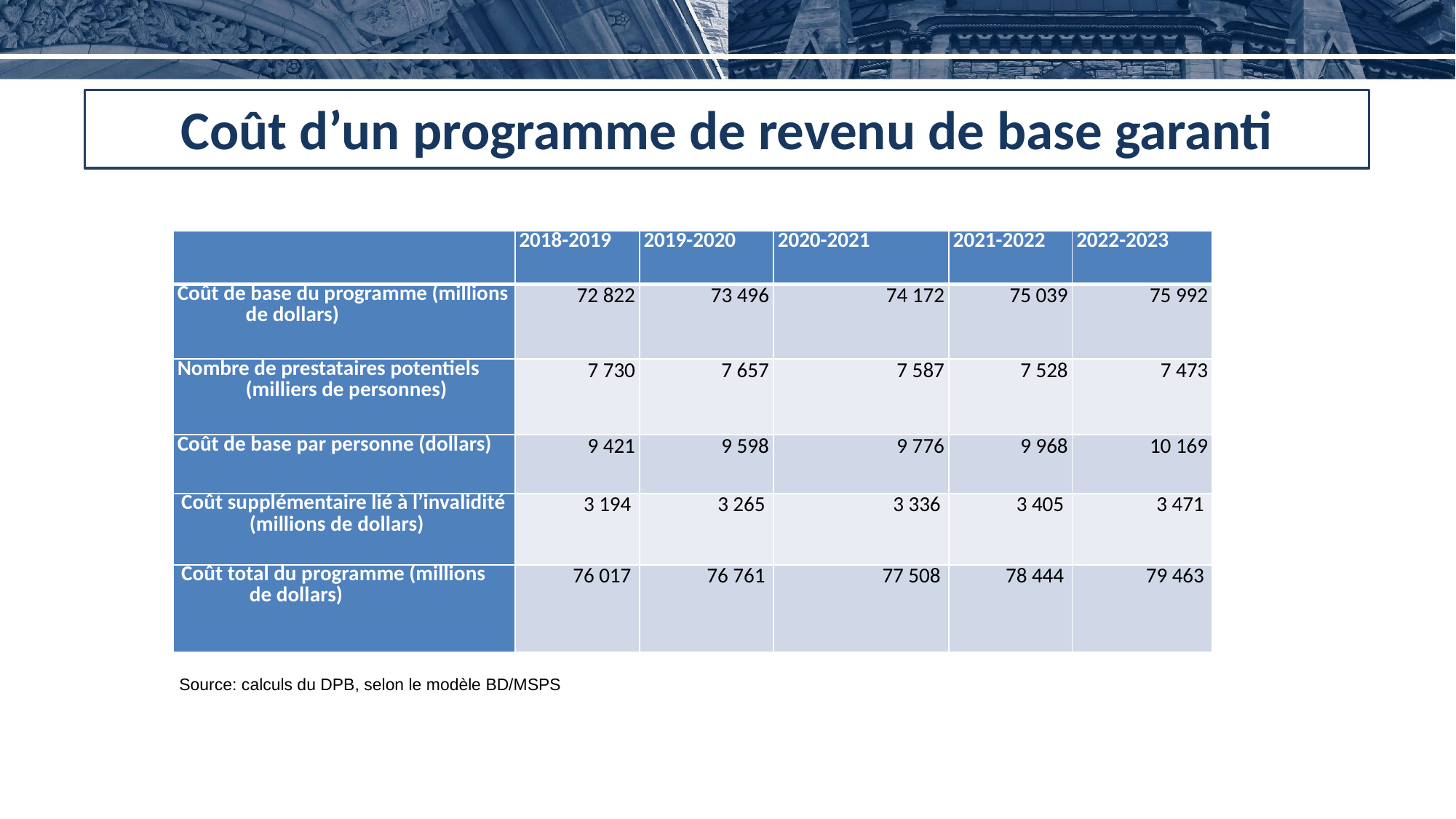

Coût d’un programme de revenu de base garanti
|  | 2018-2019 | 2019-2020 | 2020-2021 | 2021-2022 | 2022-2023 |
| --- | --- | --- | --- | --- | --- |
| Coût de base du programme (millions de dollars) | 72 822 | 73 496 | 74 172 | 75 039 | 75 992 |
| Nombre de prestataires potentiels (milliers de personnes) | 7 730 | 7 657 | 7 587 | 7 528 | 7 473 |
| Coût de base par personne (dollars) | 9 421 | 9 598 | 9 776 | 9 968 | 10 169 |
| Coût supplémentaire lié à l’invalidité (millions de dollars) | 3 194 | 3 265 | 3 336 | 3 405 | 3 471 |
| Coût total du programme (millions de dollars) | 76 017 | 76 761 | 77 508 | 78 444 | 79 463 |
Source: calculs du DPB, selon le modèle BD/MSPS